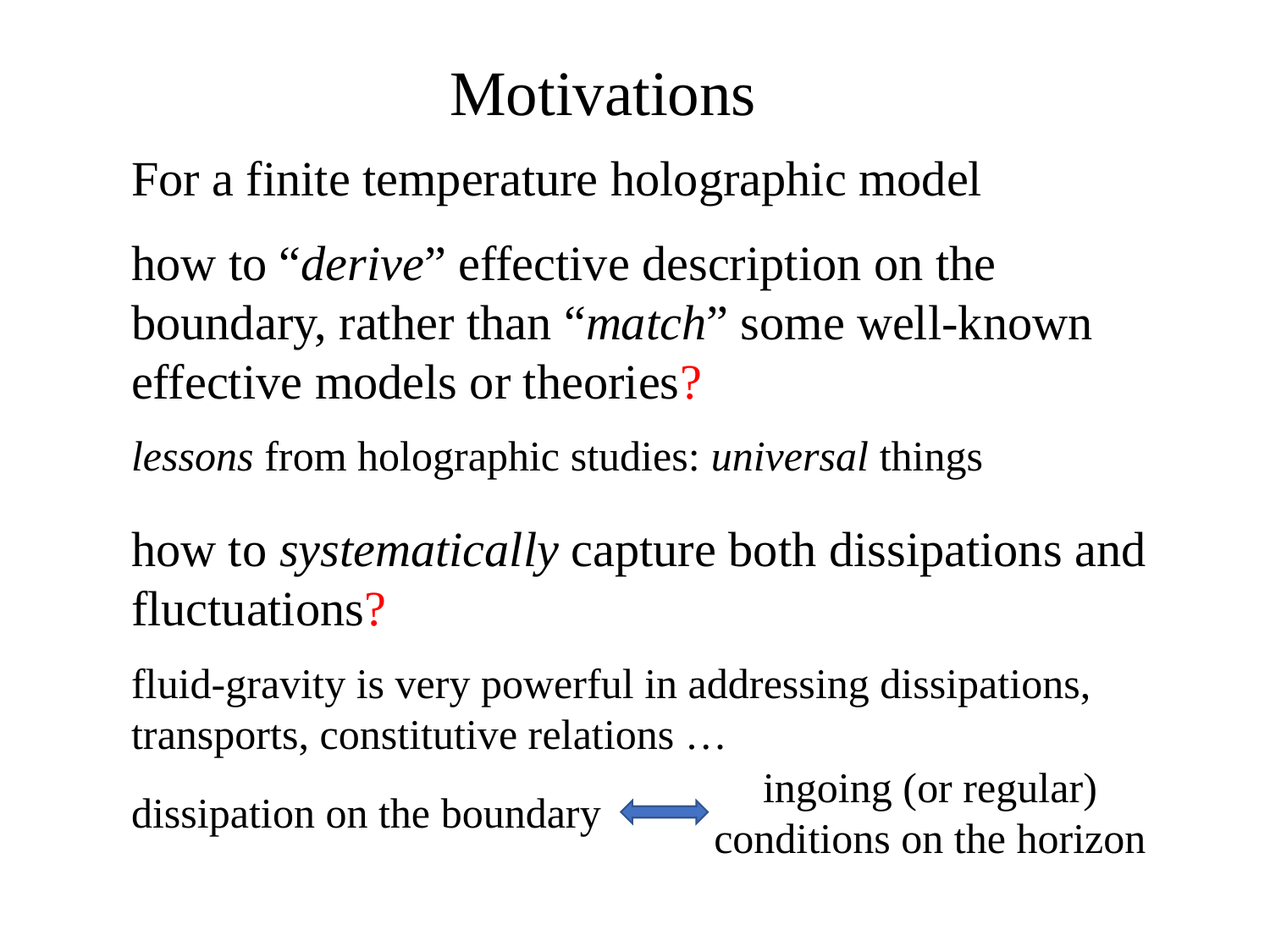

Motivations
For a finite temperature holographic model
how to “derive” effective description on the boundary, rather than “match” some well-known effective models or theories?
lessons from holographic studies: universal things
how to systematically capture both dissipations and fluctuations?
fluid-gravity is very powerful in addressing dissipations, transports, constitutive relations …
ingoing (or regular) conditions on the horizon
dissipation on the boundary